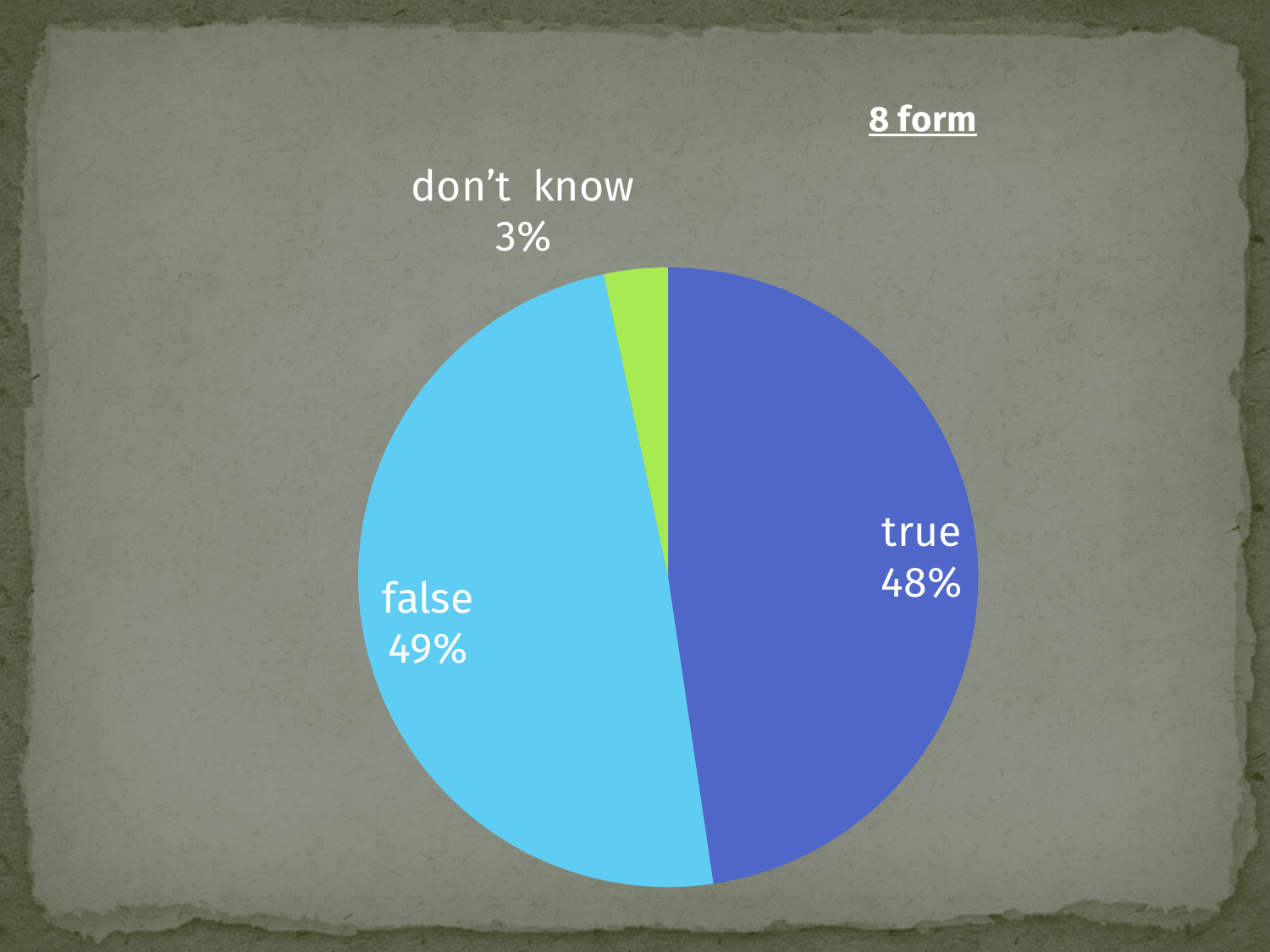

### Chart: 8 form

| Category |  |
|---|---|
| true | 143.0 |
| false | 147.0 |
| don’t  known | 10.0 |